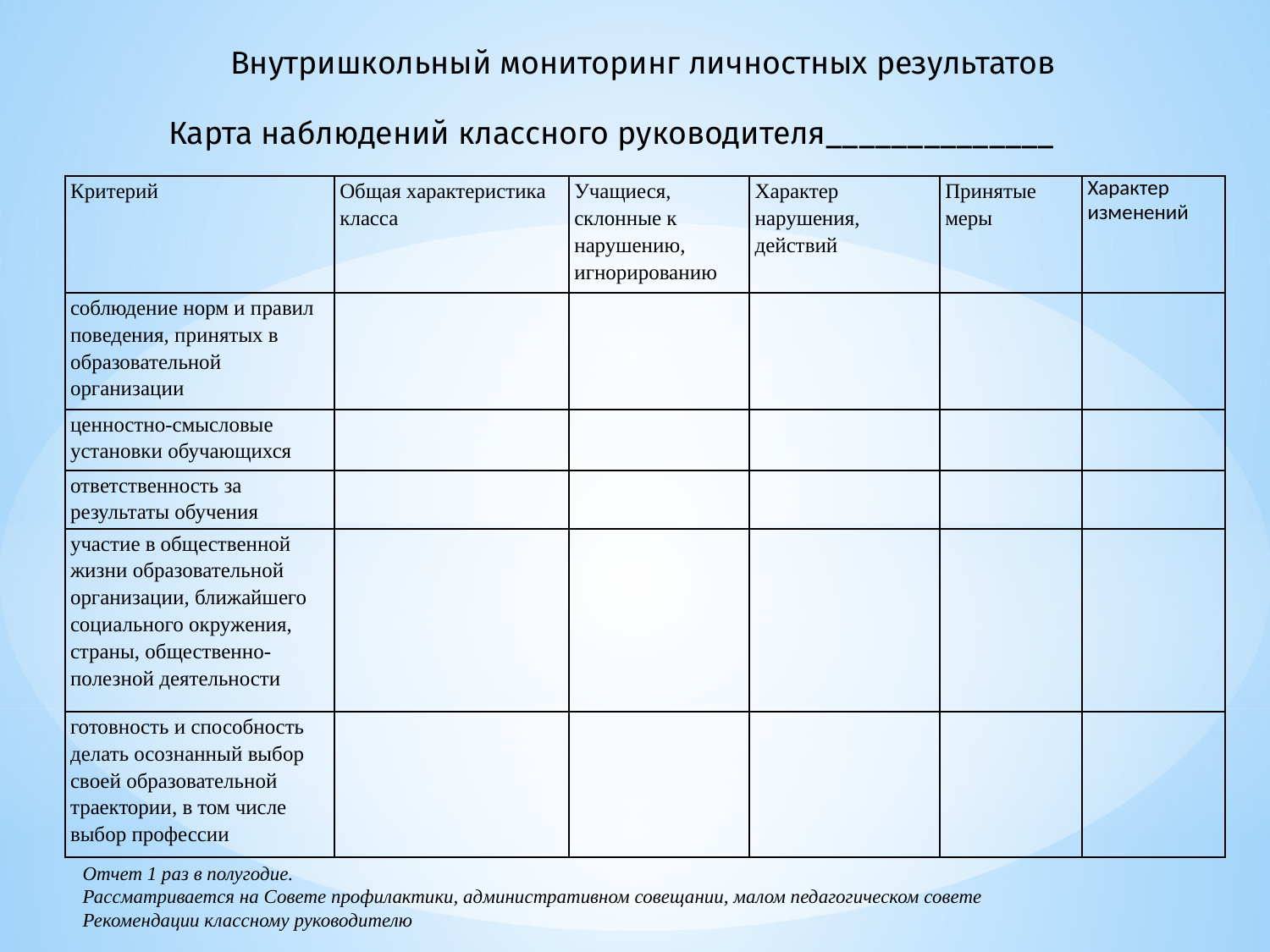

Внутришкольный мониторинг личностных результатов
Карта наблюдений классного руководителя______________
| Критерий | Общая характеристика класса | Учащиеся, склонные к нарушению, игнорированию | Характер нарушения, действий | Принятые меры | Характер изменений |
| --- | --- | --- | --- | --- | --- |
| соблюдение норм и правил поведения, принятых в образовательной организации |  |  |  |  |  |
| ценностно-смысловые установки обучающихся |  |  |  |  |  |
| ответственность за результаты обучения |  |  |  |  |  |
| участие в общественной жизни образовательной организации, ближайшего социального окружения, страны, общественно-полезной деятельности |  |  |  |  |  |
| готовность и способность делать осознанный выбор своей образовательной траектории, в том числе выбор профессии |  |  |  |  |  |
Отчет 1 раз в полугодие.
Рассматривается на Совете профилактики, административном совещании, малом педагогическом совете
Рекомендации классному руководителю